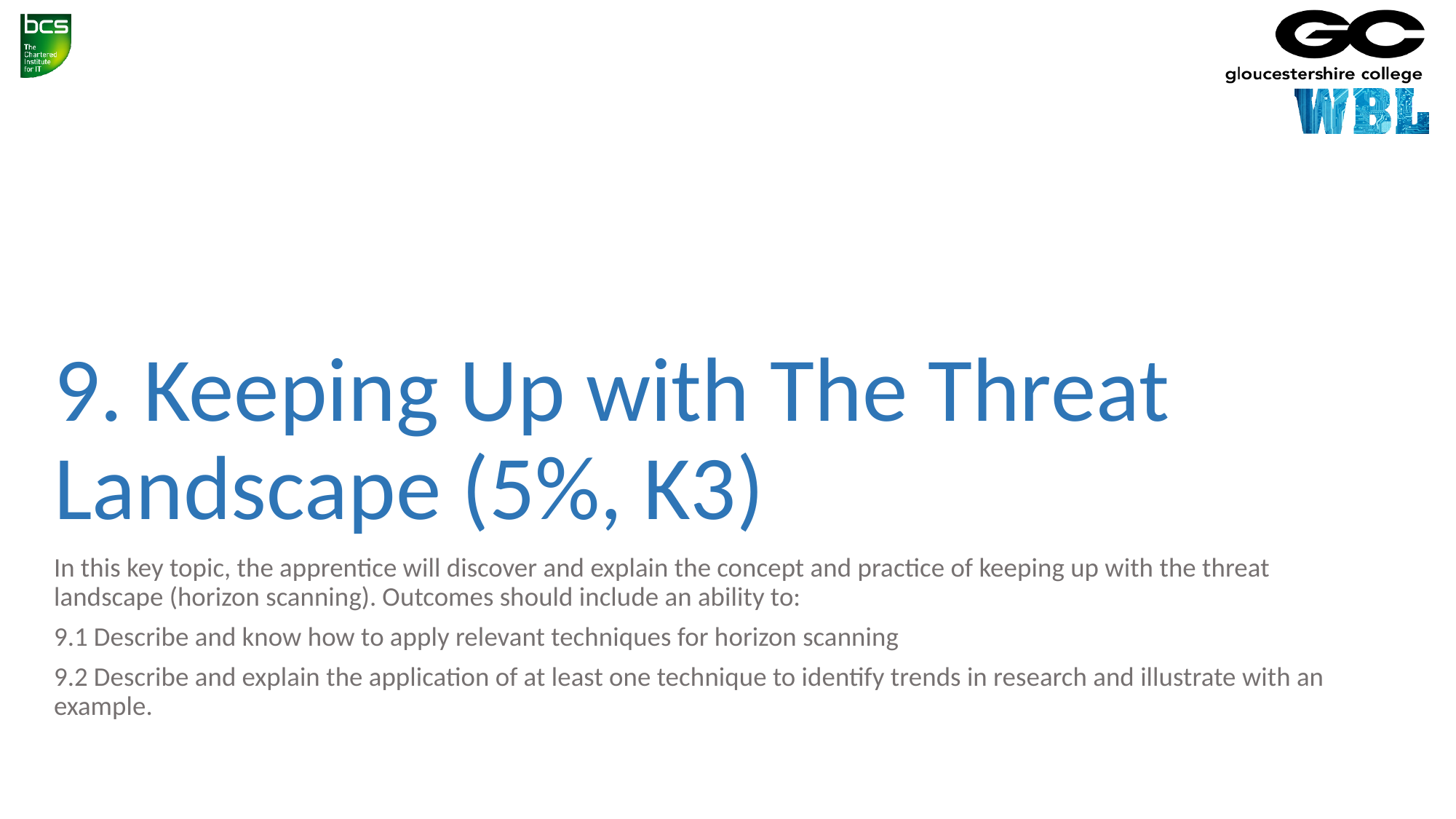

# 9. Keeping Up with The Threat Landscape (5%, K3)
In this key topic, the apprentice will discover and explain the concept and practice of keeping up with the threat landscape (horizon scanning). Outcomes should include an ability to:
9.1 Describe and know how to apply relevant techniques for horizon scanning
9.2 Describe and explain the application of at least one technique to identify trends in research and illustrate with an example.